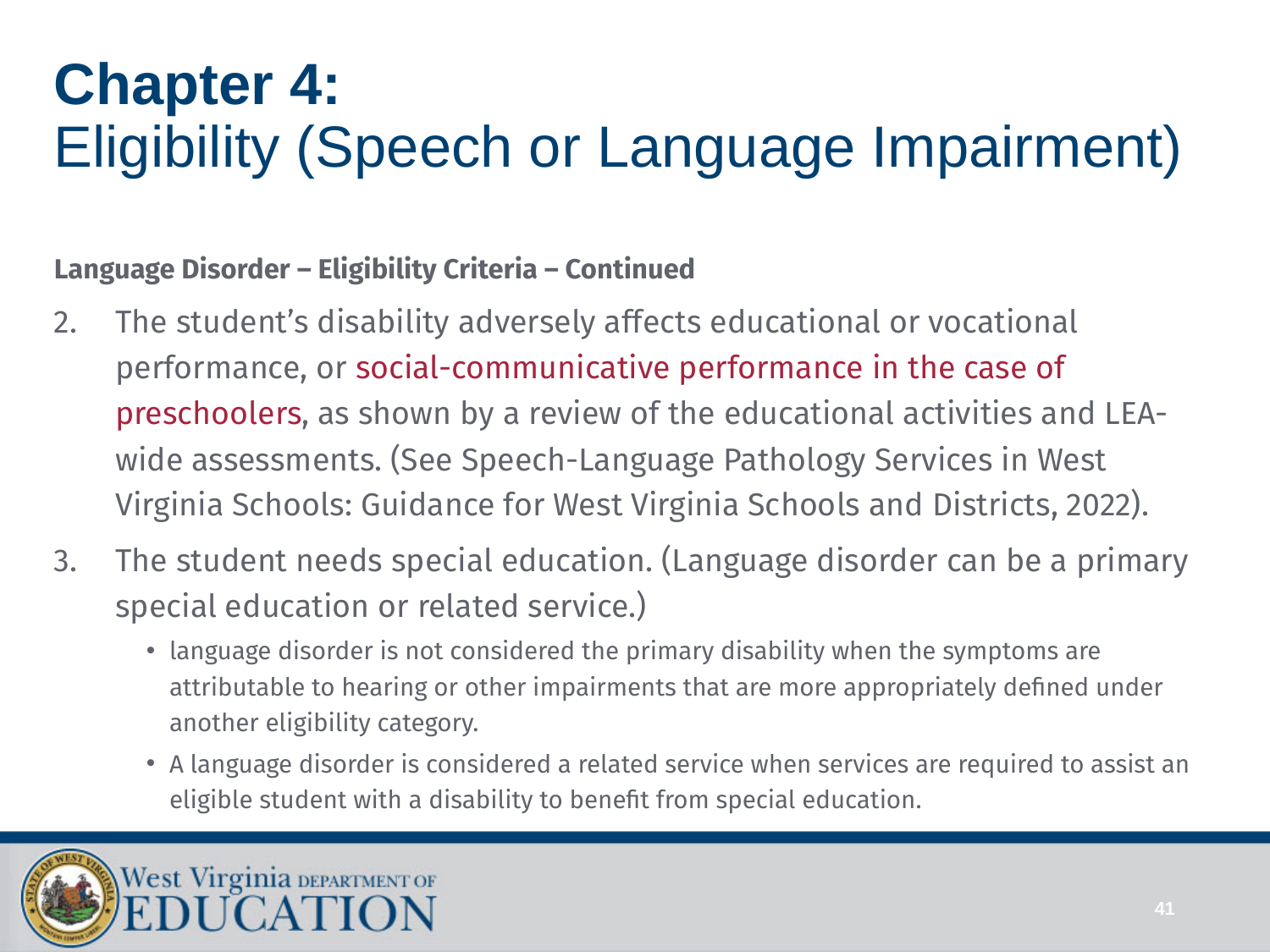

# Chapter 4: Eligibility (Speech or Language Impairment)
Language Disorder – Eligibility Criteria – Continued
The student’s disability adversely affects educational or vocational performance, or social-communicative performance in the case of preschoolers, as shown by a review of the educational activities and LEA-wide assessments. (See Speech-Language Pathology Services in West Virginia Schools: Guidance for West Virginia Schools and Districts, 2022).
The student needs special education. (Language disorder can be a primary special education or related service.)
language disorder is not considered the primary disability when the symptoms are attributable to hearing or other impairments that are more appropriately defined under another eligibility category.
A language disorder is considered a related service when services are required to assist an eligible student with a disability to benefit from special education.

41